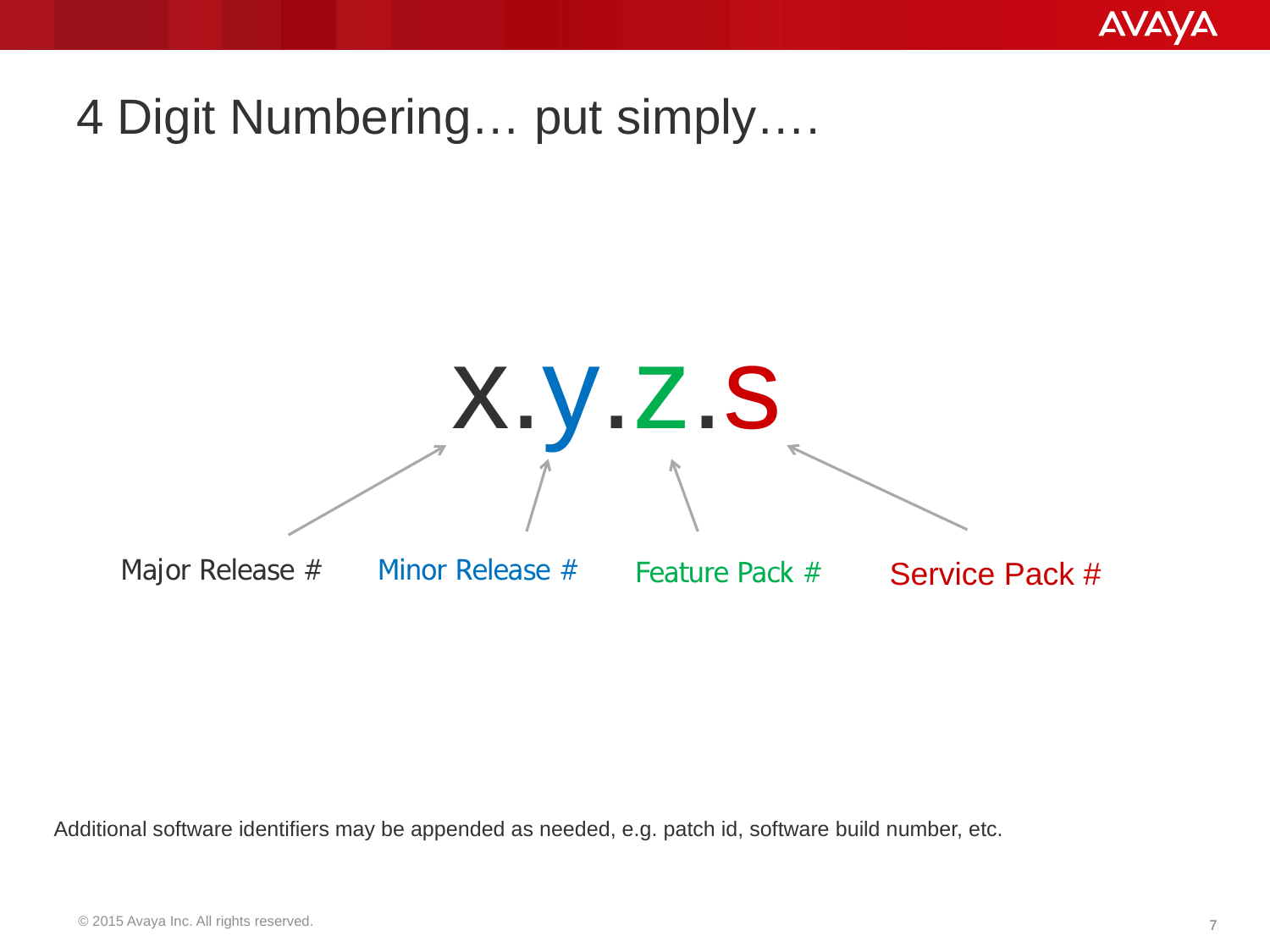

# 4 Digit Numbering… put simply….
x.y.z.s
Major Release #
Minor Release #
Feature Pack #
Service Pack #
Additional software identifiers may be appended as needed, e.g. patch id, software build number, etc.